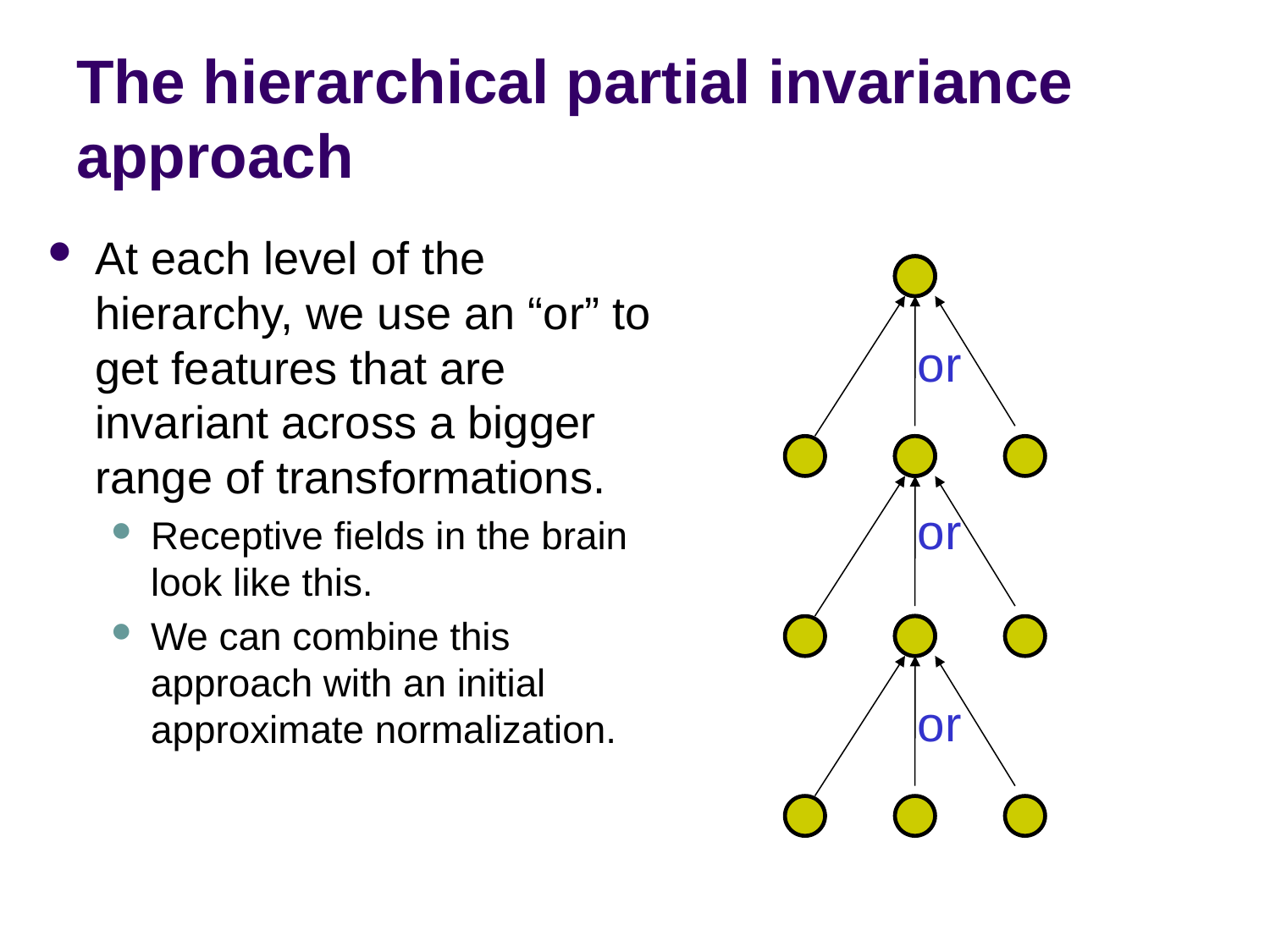

# The hierarchical partial invariance approach

At each level of the hierarchy, we use an “or” to get features that are invariant across a bigger range of transformations.
Receptive fields in the brain look like this.
We can combine this approach with an initial approximate normalization.

or

or

or